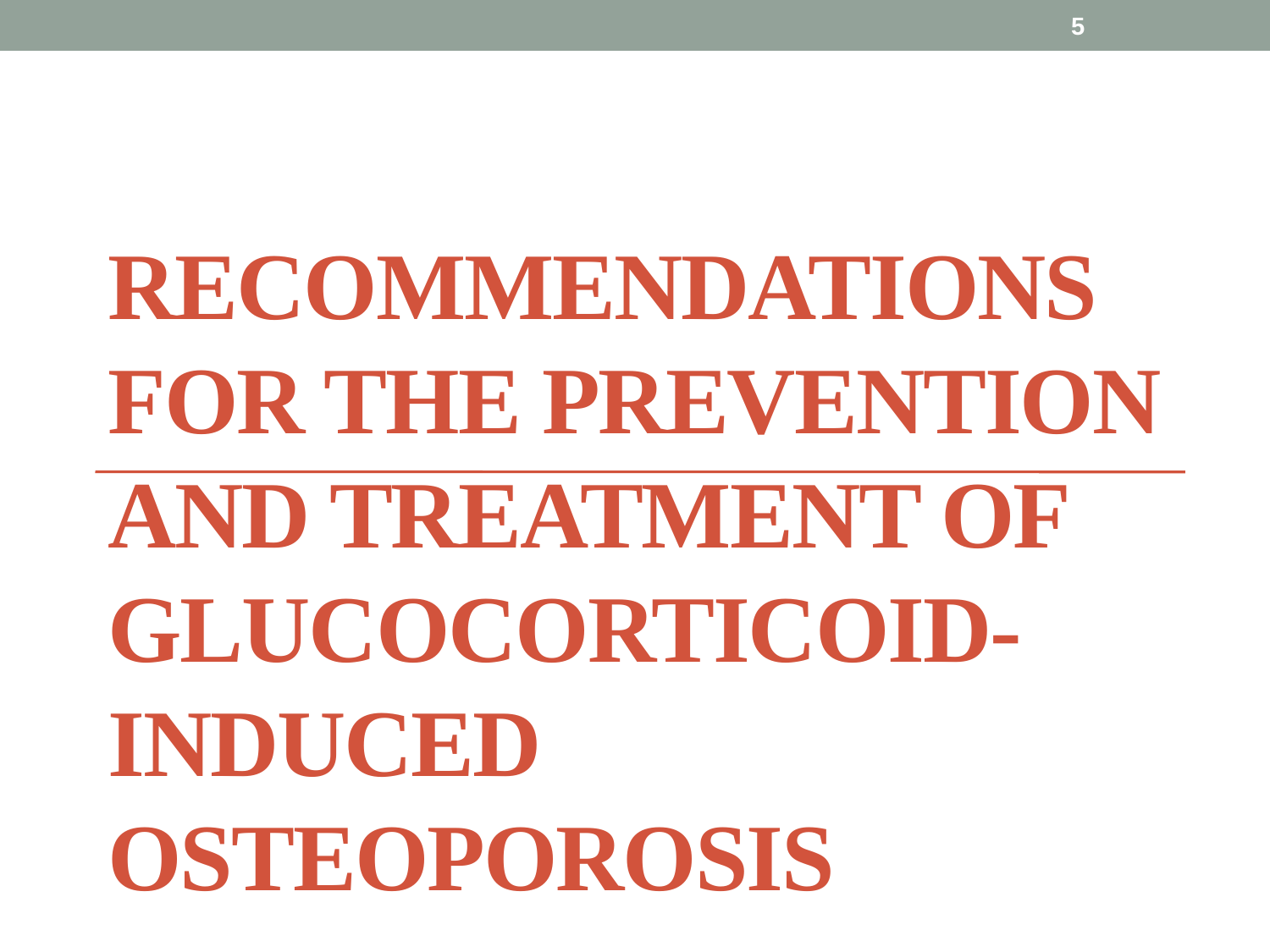

5
# Recommendations for the Prevention and Treatment of Glucocorticoid-Induced Osteoporosis